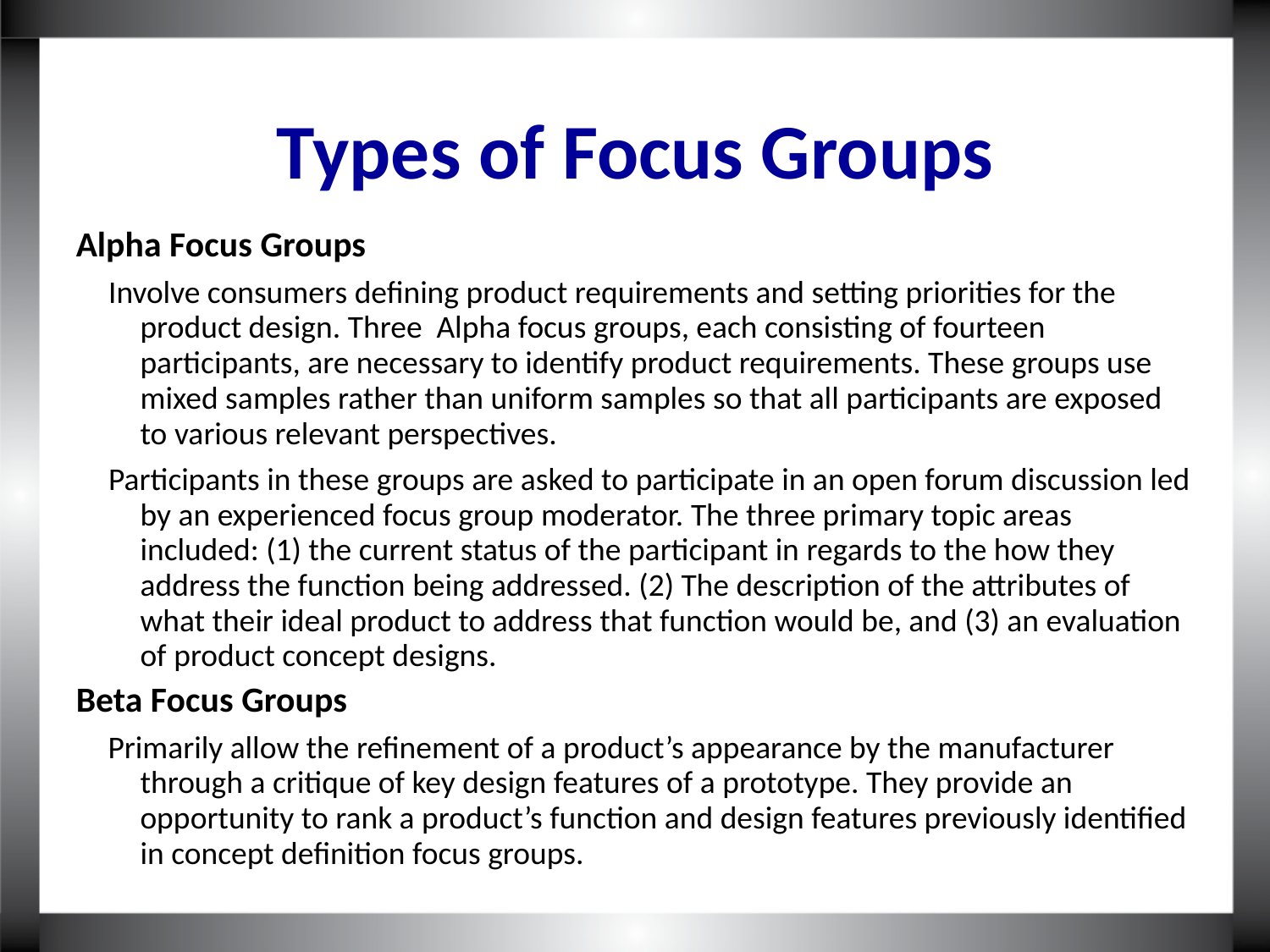

Types of Focus Groups
Alpha Focus Groups
Involve consumers defining product requirements and setting priorities for the product design. Three  Alpha focus groups, each consisting of fourteen participants, are necessary to identify product requirements. These groups use mixed samples rather than uniform samples so that all participants are exposed to various relevant perspectives.
Participants in these groups are asked to participate in an open forum discussion led by an experienced focus group moderator. The three primary topic areas included: (1) the current status of the participant in regards to the how they address the function being addressed. (2) The description of the attributes of what their ideal product to address that function would be, and (3) an evaluation of product concept designs.
Beta Focus Groups
Primarily allow the refinement of a product’s appearance by the manufacturer through a critique of key design features of a prototype. They provide an opportunity to rank a product’s function and design features previously identified in concept definition focus groups.